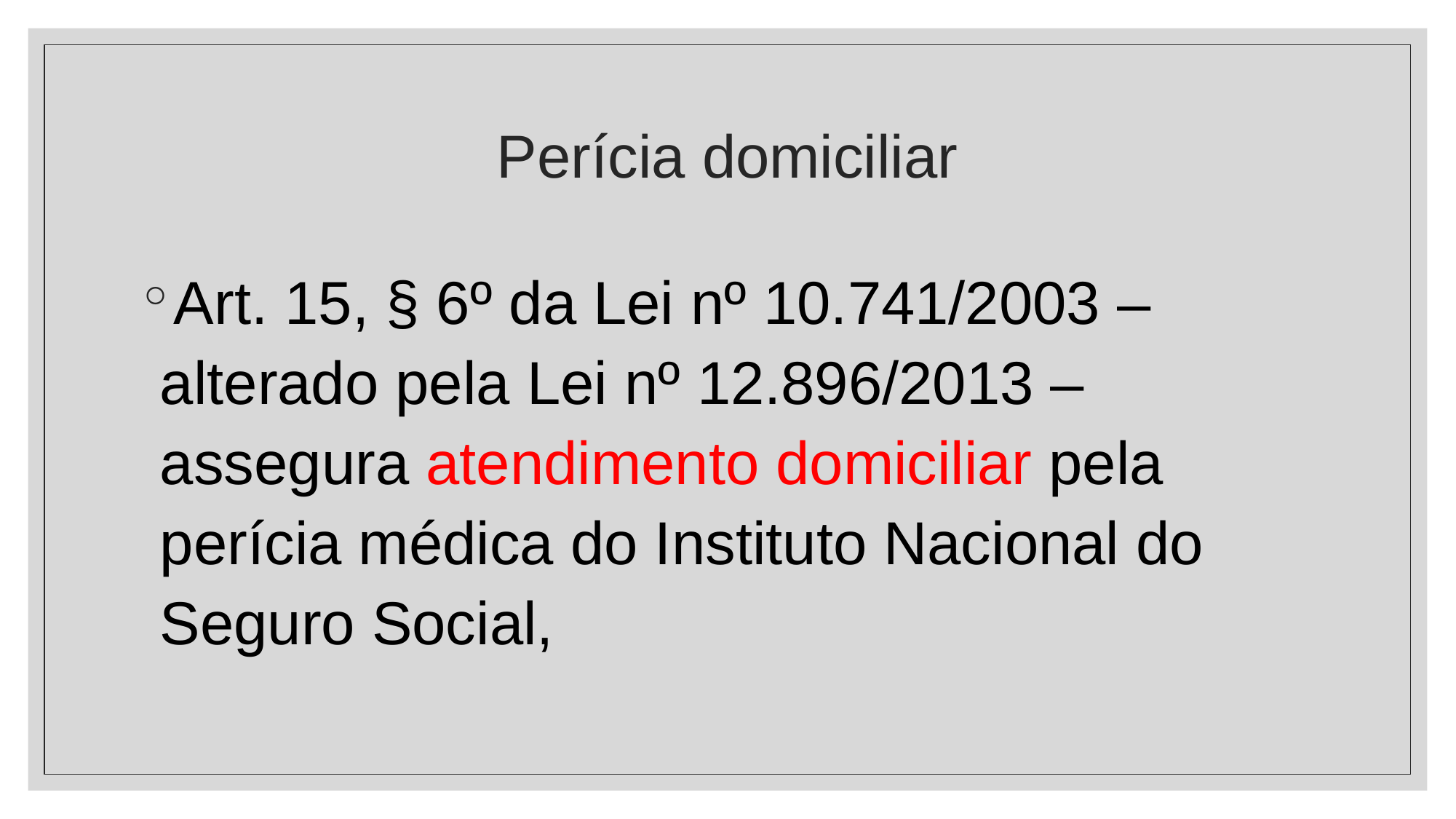

# Perícia domiciliar
Art. 15, § 6º da Lei nº 10.741/2003 – alterado pela Lei nº 12.896/2013 –assegura atendimento domiciliar pela perícia médica do Instituto Nacional do Seguro Social,